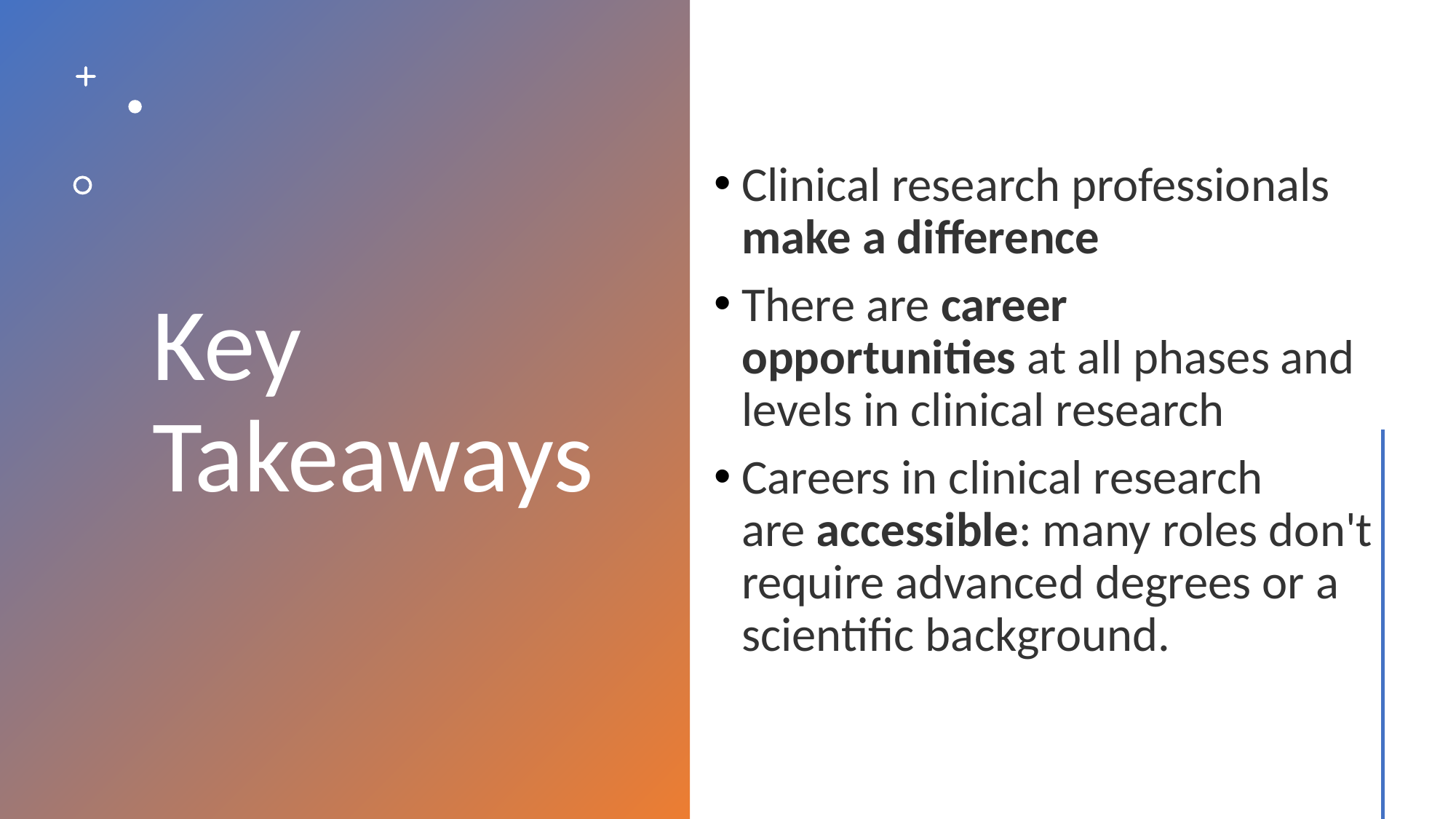

# Key Takeaways
Clinical research professionals make a difference
There are career opportunities at all phases and levels in clinical research
Careers in clinical research are accessible: many roles don't require advanced degrees or a scientific background.